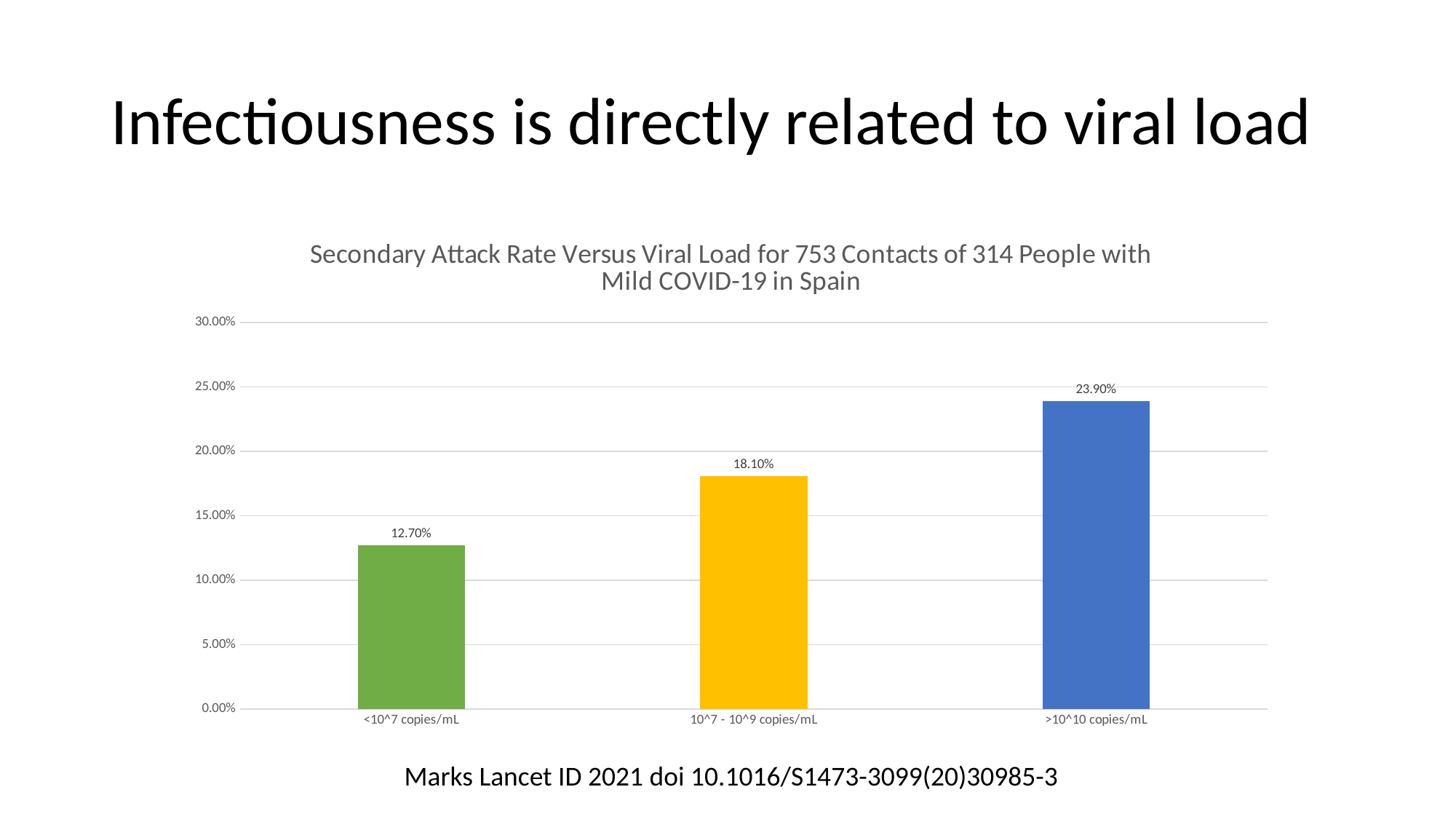

# Infectiousness is directly related to viral load

### Chart: Secondary Attack Rate Versus Viral Load for 753 Contacts of 314 People with Mild COVID-19 in Spain

| Category |  |
|---|---|
| <10^7 copies/mL | 0.127 |
| 10^7 - 10^9 copies/mL | 0.181 |
| >10^10 copies/mL | 0.239 |
Marks Lancet ID 2021 doi 10.1016/S1473-3099(20)30985-3